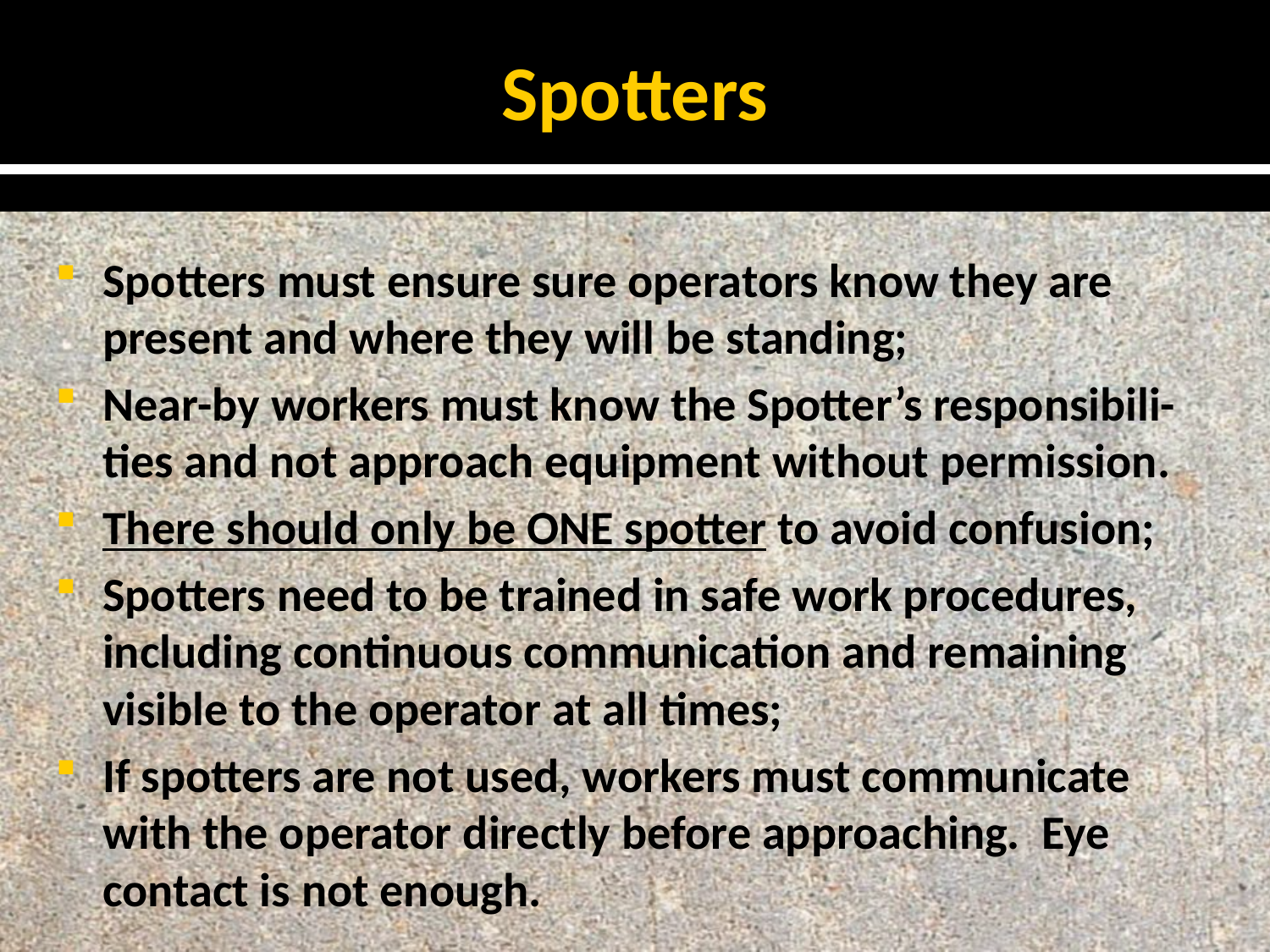

# Spotters
Spotters must ensure sure operators know they are present and where they will be standing;
Near-by workers must know the Spotter’s responsibili-ties and not approach equipment without permission.
There should only be ONE spotter to avoid confusion;
Spotters need to be trained in safe work procedures, including continuous communication and remaining visible to the operator at all times;
If spotters are not used, workers must communicate with the operator directly before approaching.  Eye contact is not enough.